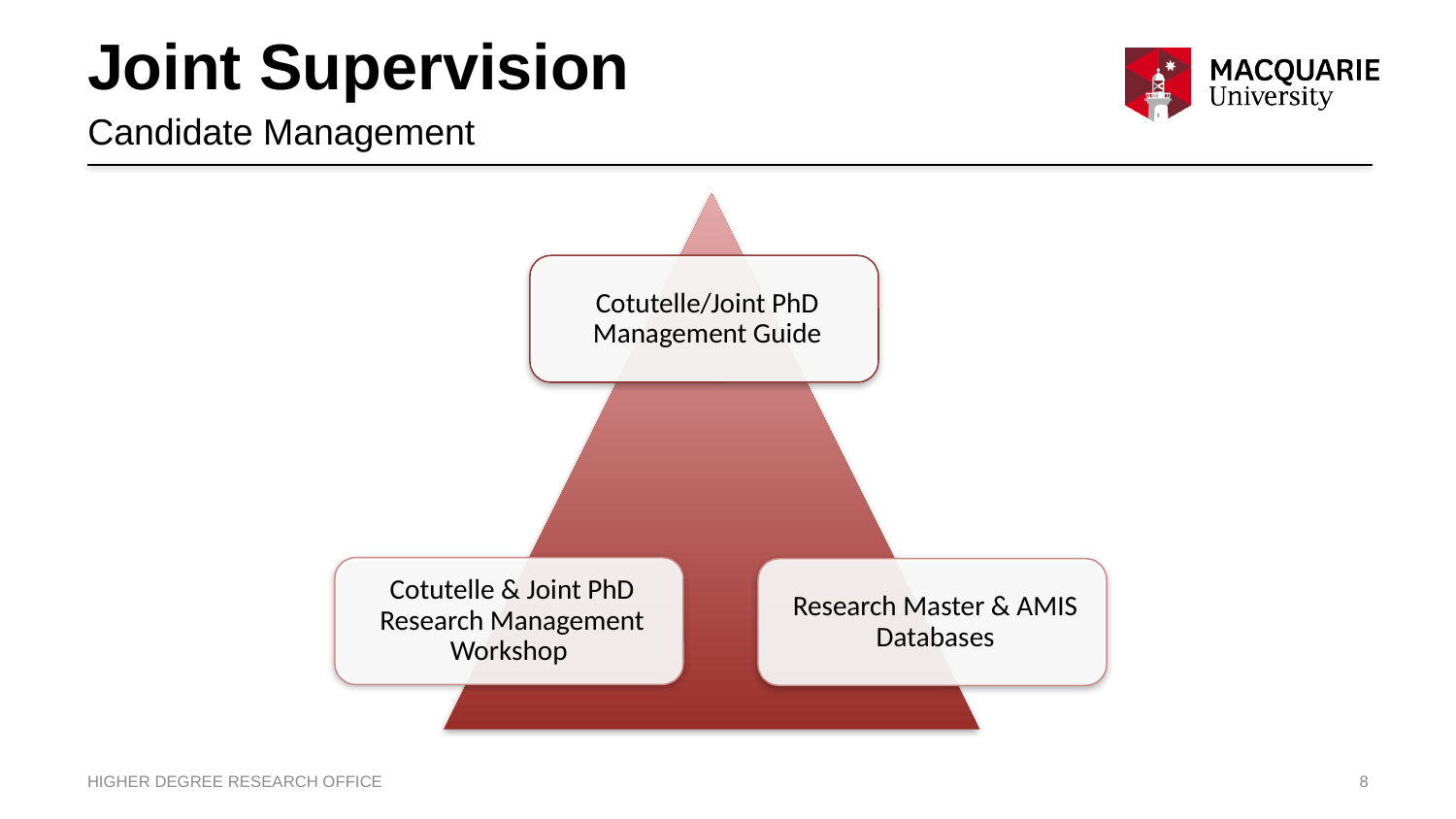

# Joint Supervision
Candidate Management
Cotutelle/Joint PhD Management Guide
Research Master & AMIS Databases
Cotutelle & Joint PhD Research Management Workshop
HIGHER DEGREE RESEARCH OFFICE
8